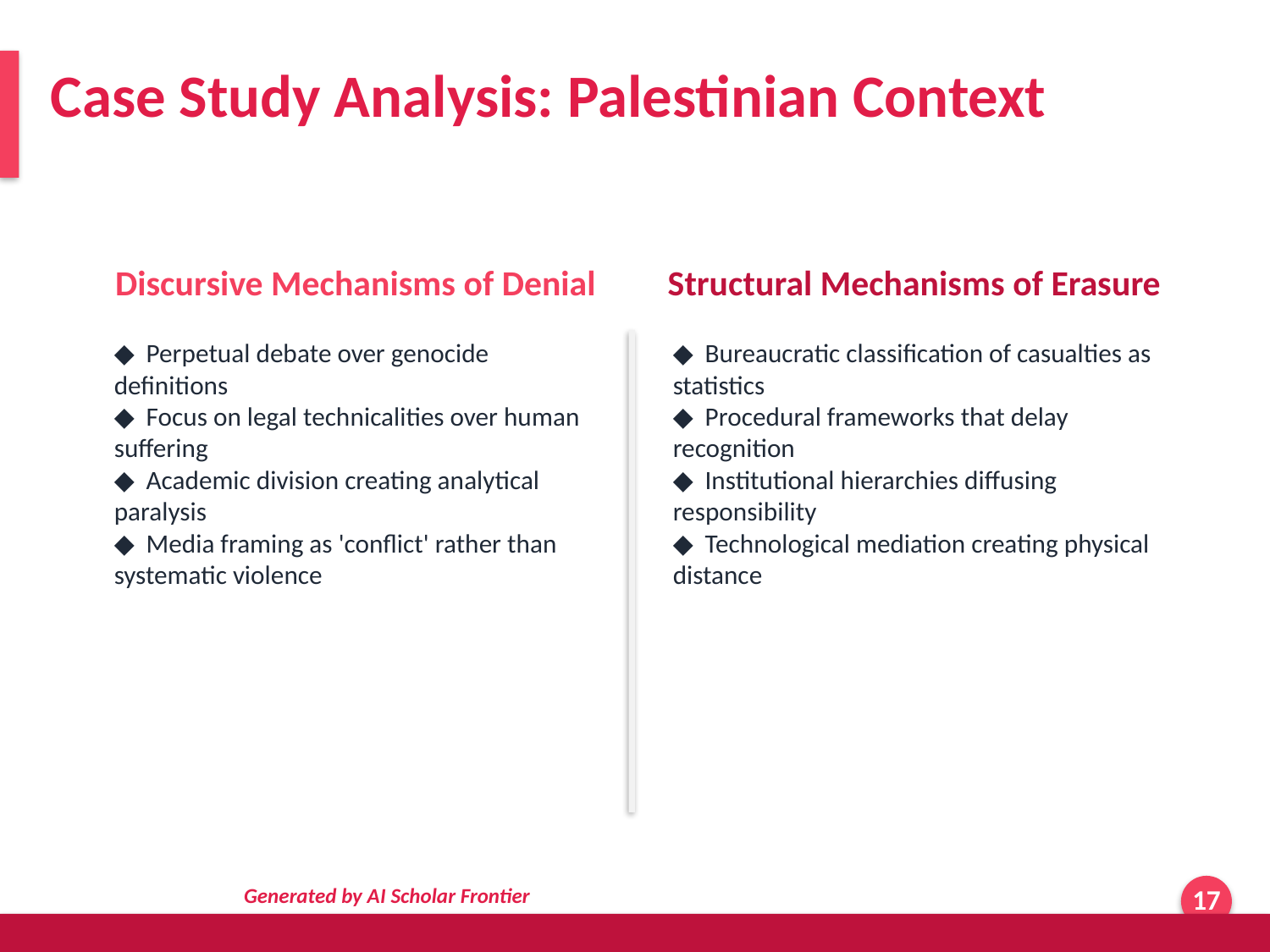

Case Study Analysis: Palestinian Context
Discursive Mechanisms of Denial
Structural Mechanisms of Erasure
◆  Perpetual debate over genocide definitions
◆  Focus on legal technicalities over human suffering
◆  Academic division creating analytical paralysis
◆  Media framing as 'conflict' rather than systematic violence

◆  Bureaucratic classification of casualties as statistics
◆  Procedural frameworks that delay recognition
◆  Institutional hierarchies diffusing responsibility
◆  Technological mediation creating physical distance
Generated by AI Scholar Frontier

17